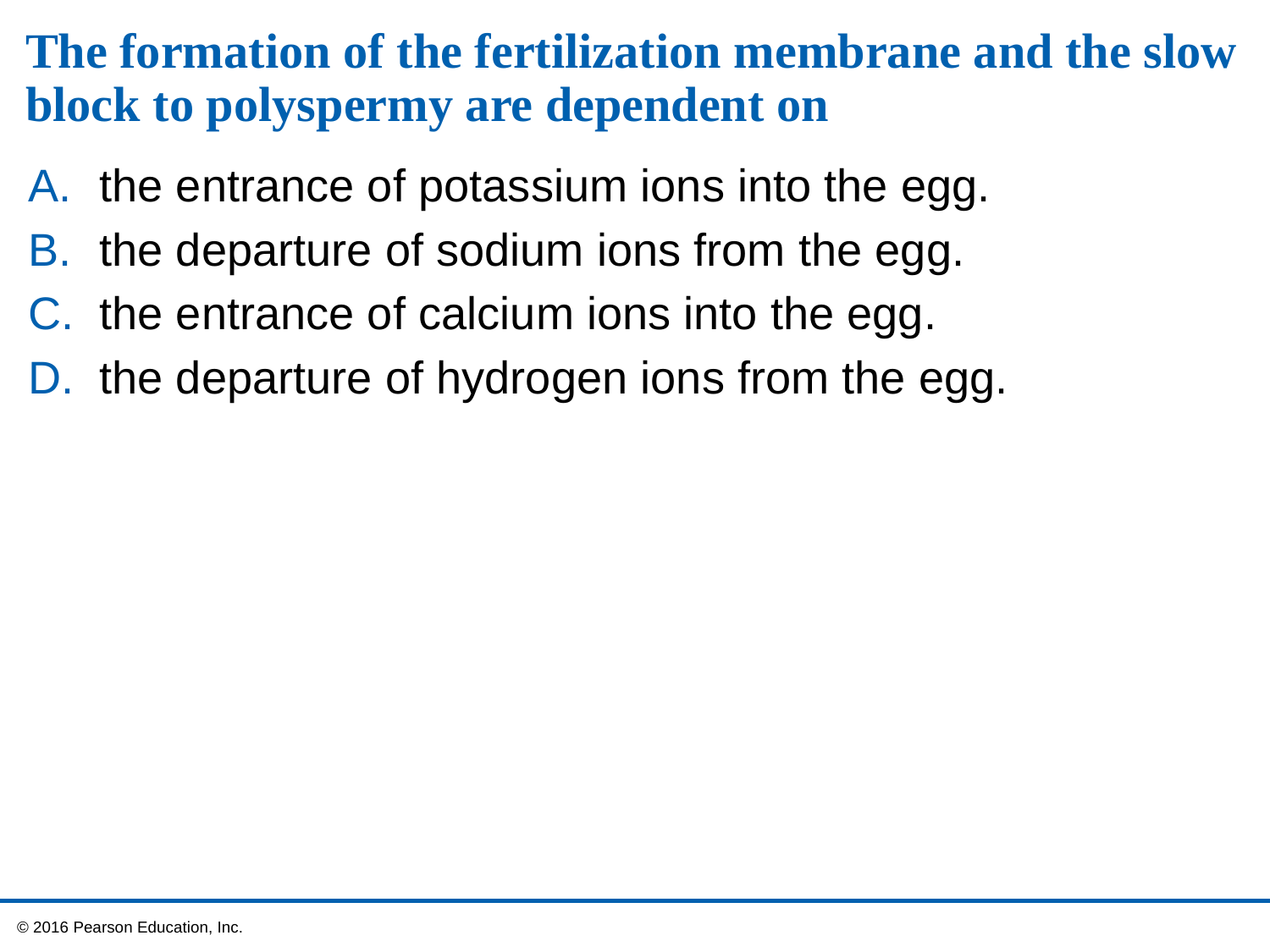

# The formation of the fertilization membrane and the slow block to polyspermy are dependent on
the entrance of potassium ions into the egg.
the departure of sodium ions from the egg.
the entrance of calcium ions into the egg.
the departure of hydrogen ions from the egg.
 © 2016 Pearson Education, Inc.